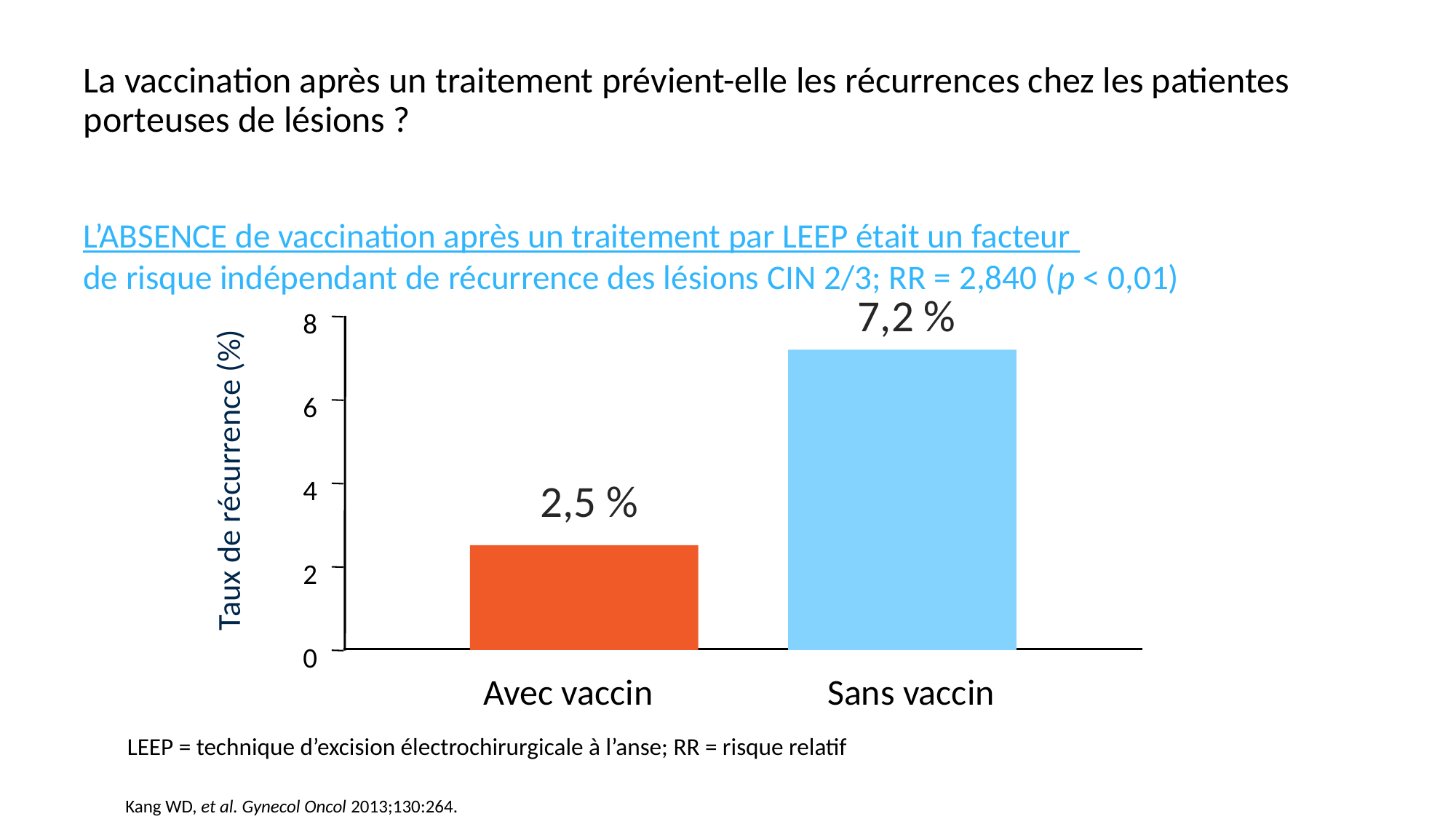

# La vaccination après un traitement prévient-elle les récurrences chez les patientes porteuses de lésions ?

L’ABSENCE de vaccination après un traitement par LEEP était un facteur
de risque indépendant de récurrence des lésions CIN 2/3; RR = 2,840 (p < 0,01)
7,2 %
8

6

4

2

0

Taux de récurrence (%)
2,5 %

Avec vaccin
Sans vaccin
LEEP = technique d’excision électrochirurgicale à l’anse; RR = risque relatif
Kang WD, et al. Gynecol Oncol 2013;130:264.